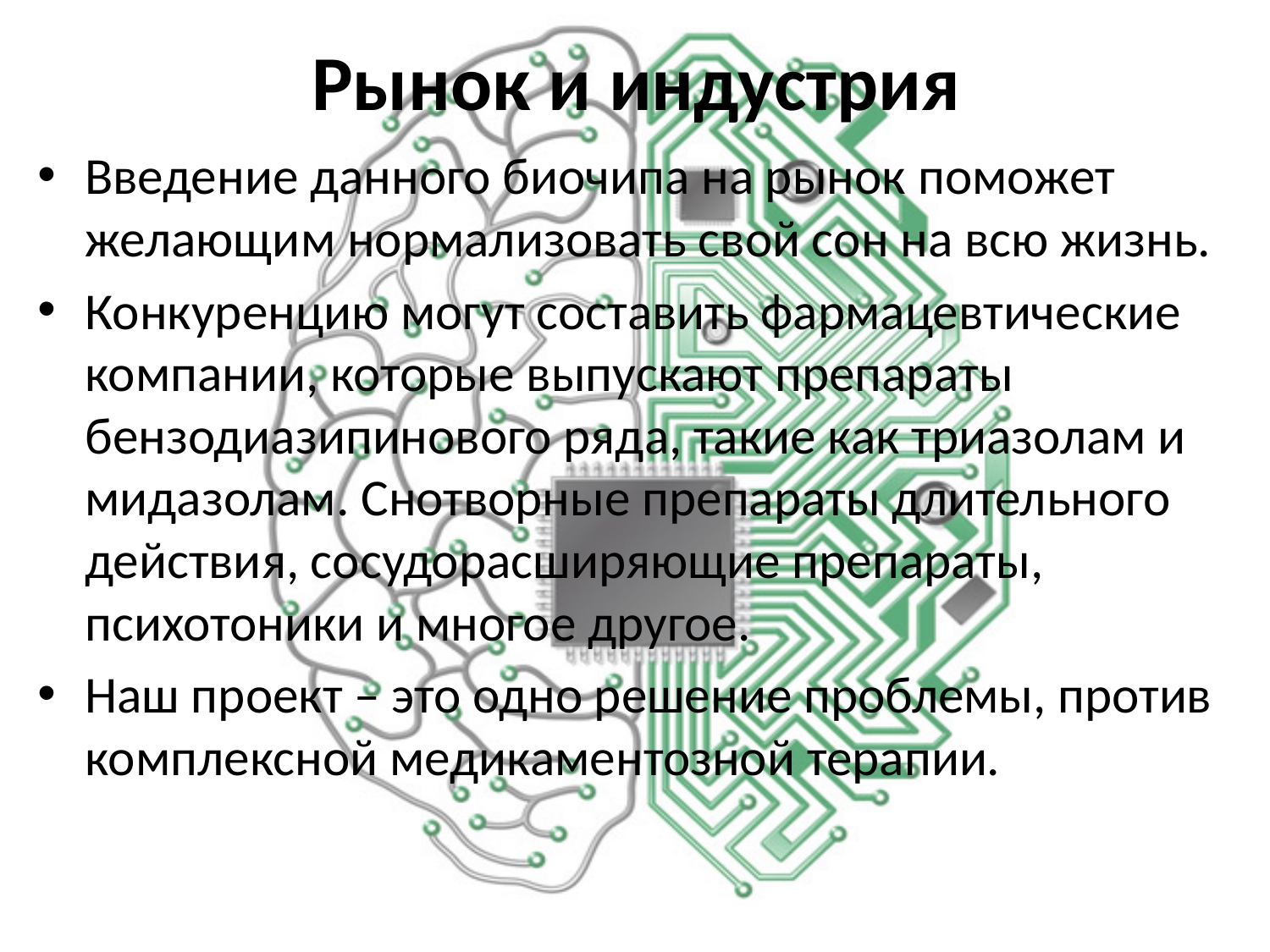

# Рынок и индустрия
Введение данного биочипа на рынок поможет желающим нормализовать свой сон на всю жизнь.
Конкуренцию могут составить фармацевтические компании, которые выпускают препараты бензодиазипинового ряда, такие как триазолам и мидазолам. Снотворные препараты длительного действия, сосудорасширяющие препараты, психотоники и многое другое.
Наш проект – это одно решение проблемы, против комплексной медикаментозной терапии.